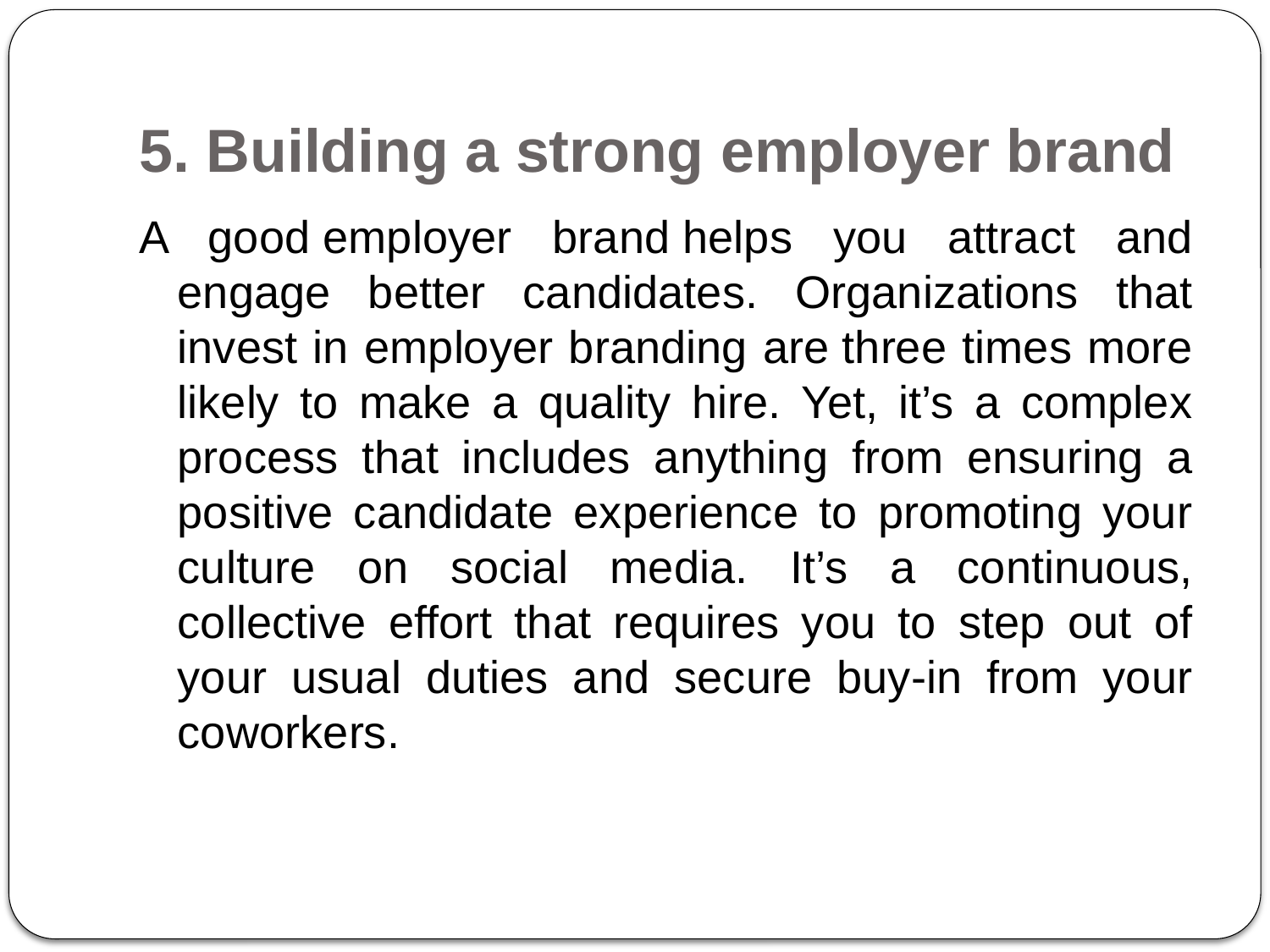

# 5. Building a strong employer brand
A good employer brand helps you attract and engage better candidates. Organizations that invest in employer branding are three times more likely to make a quality hire. Yet, it’s a complex process that includes anything from ensuring a positive candidate experience to promoting your culture on social media. It’s a continuous, collective effort that requires you to step out of your usual duties and secure buy-in from your coworkers.